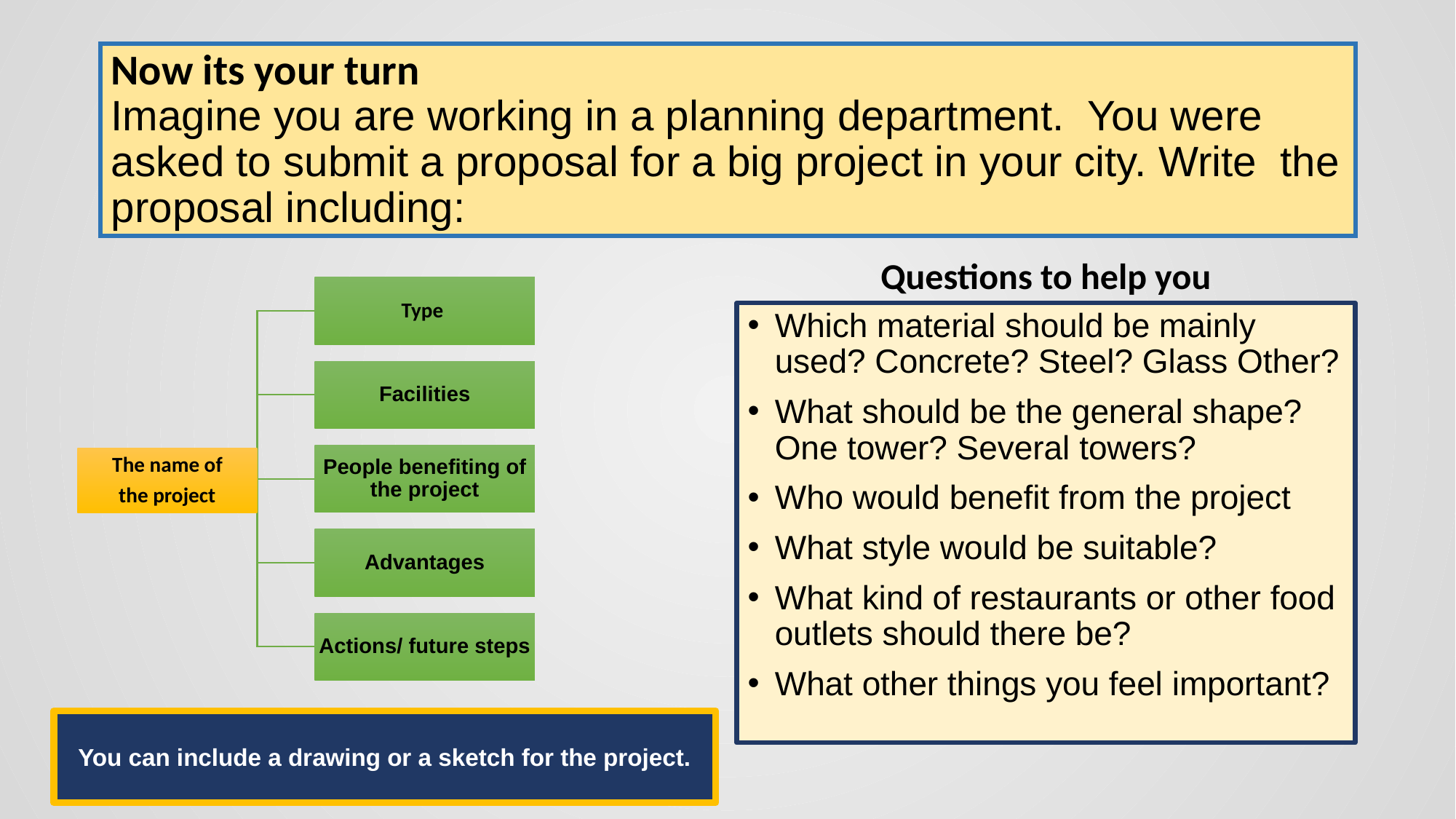

# Now its your turn Imagine you are working in a planning department.  You were asked to submit a proposal for a big project in your city. Write  the proposal including:
Questions to help you

The name of
the project
Type
Facilities
People benefiting of the project
Advantages
Actions/ future steps
Which material should be mainly used? Concrete? Steel? Glass Other?
What should be the general shape? One tower? Several towers?
Who would benefit from the project
What style would be suitable?
What kind of restaurants or other food outlets should there be?
What other things you feel important?

You can include a drawing or a sketch for the project.